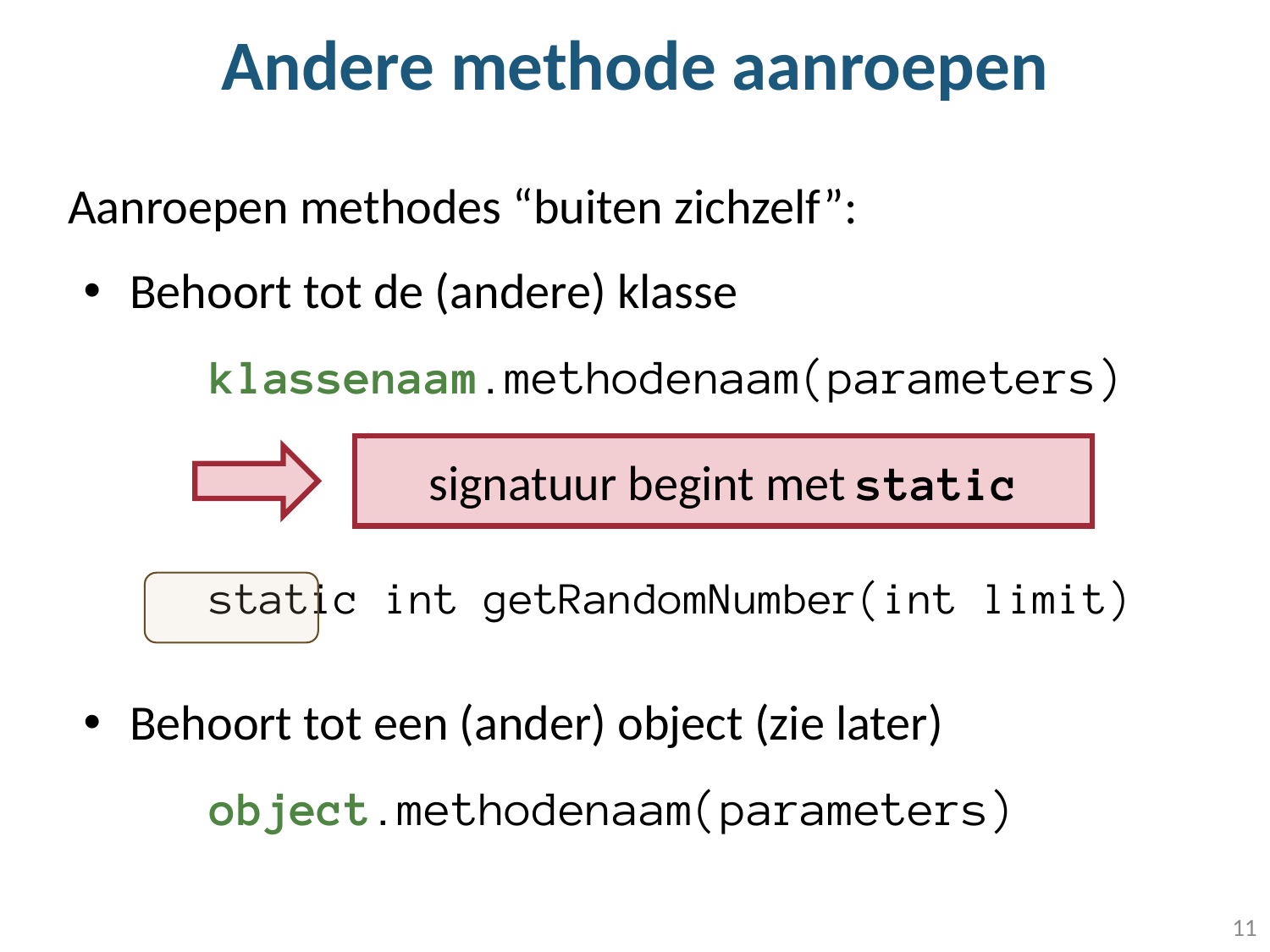

# Andere methode aanroepen
Aanroepen methodes “buiten zichzelf”:
Behoort tot de (andere) klasse
	klassenaam.methodenaam(parameters)

	static int getRandomNumber(int limit)
Behoort tot een (ander) object (zie later)
	object.methodenaam(parameters)
signatuur begint met static

11